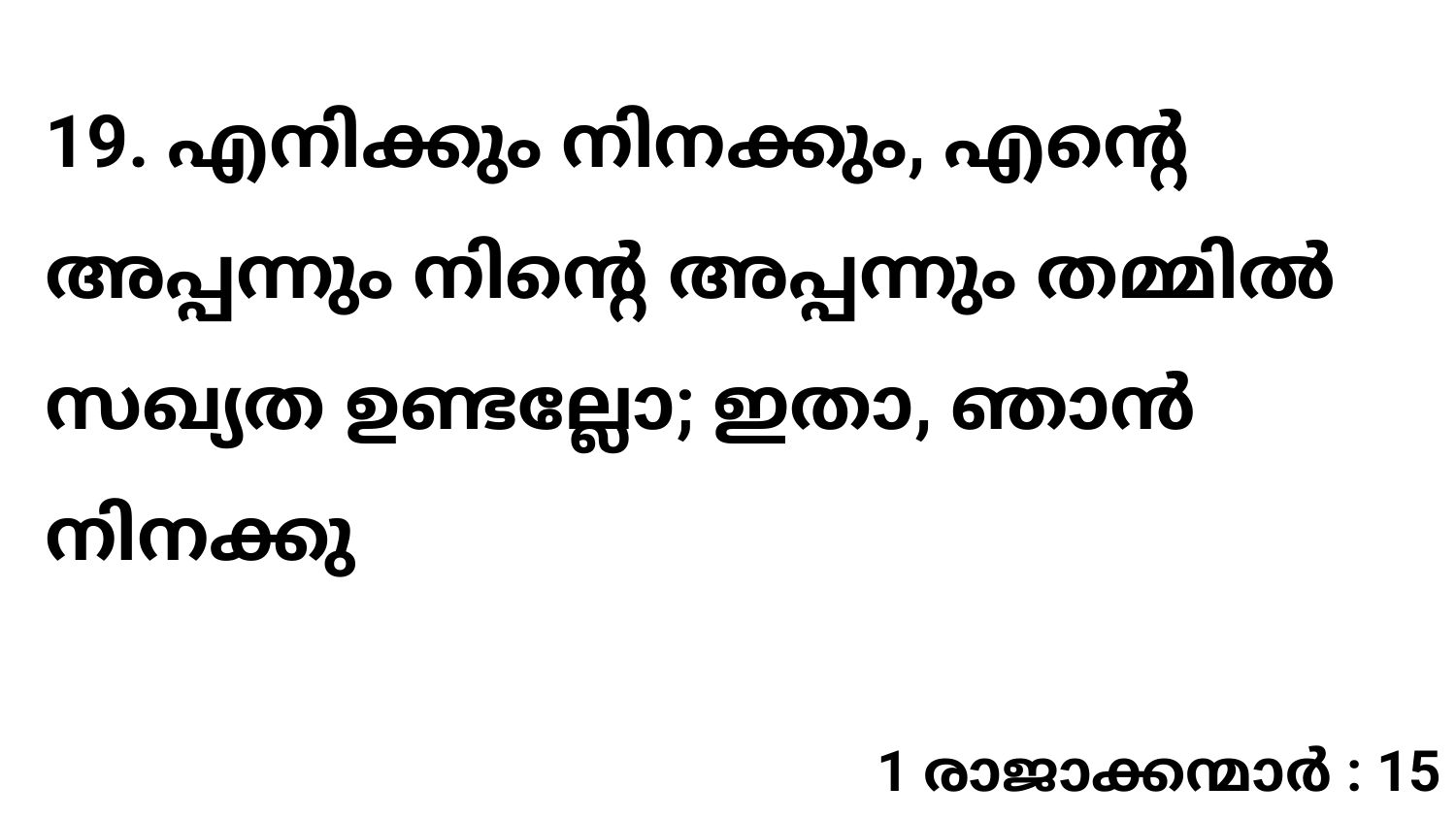

19. എനിക്കും നിനക്കും, എന്റെ അപ്പന്നും നിന്റെ അപ്പന്നും തമ്മിൽ സഖ്യത ഉണ്ടല്ലോ; ഇതാ, ഞാൻ നിനക്കു
1 രാജാക്കന്മാർ : 15